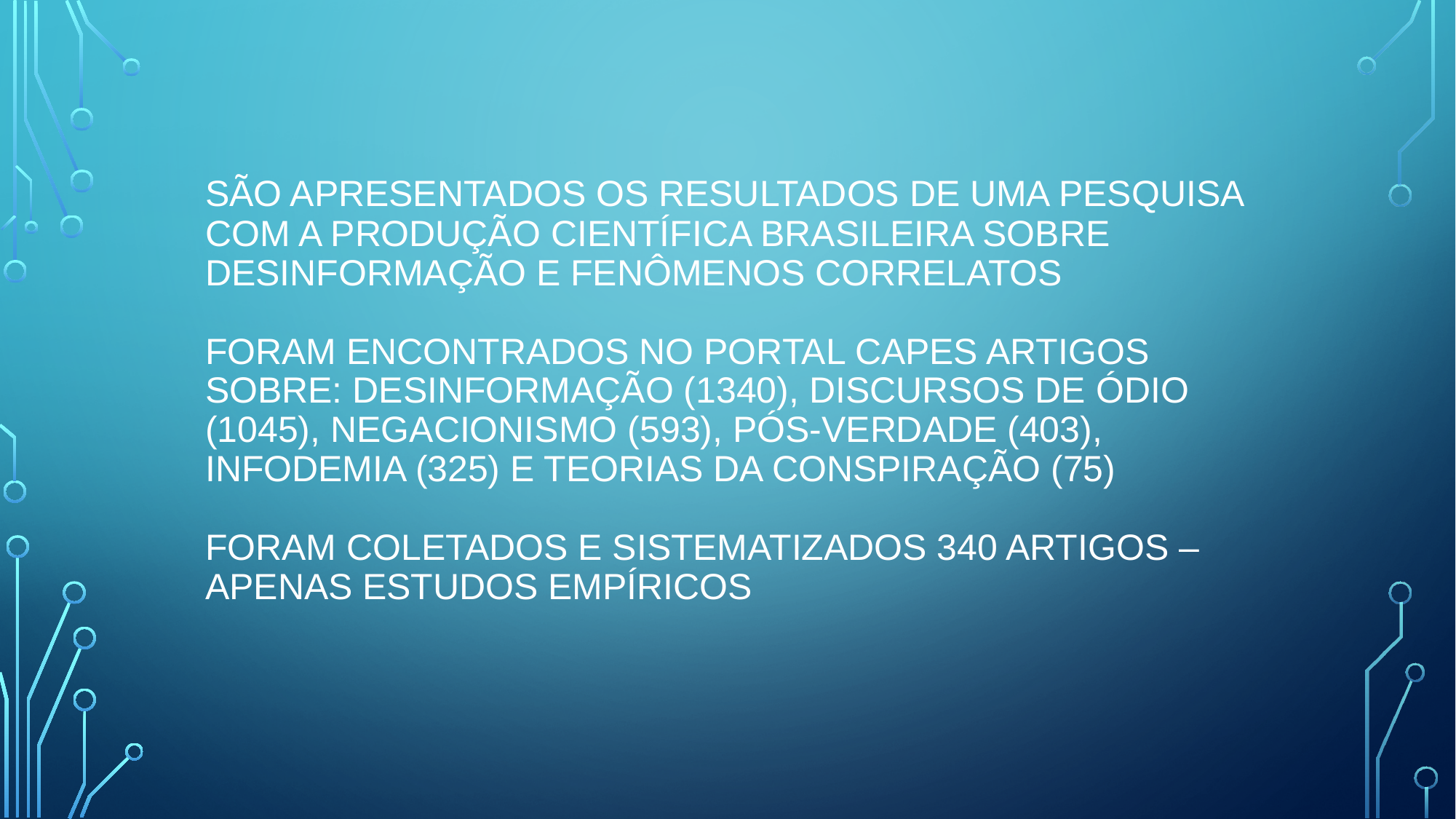

São apresentados os resultados de uma pesquisa com a produção científica brasileira sobre desinformação e fenômenos correlatos
Foram ENCONTRADOS NO PORTAL CAPES ARTIgos sobre: desinformação (1340), discursos de ódio (1045), negacionismo (593), pós-verdade (403), infodemia (325) e teorias da conspiração (75)

Foram coletados e sistematizados 340 artigos – apenas estudos empíricos